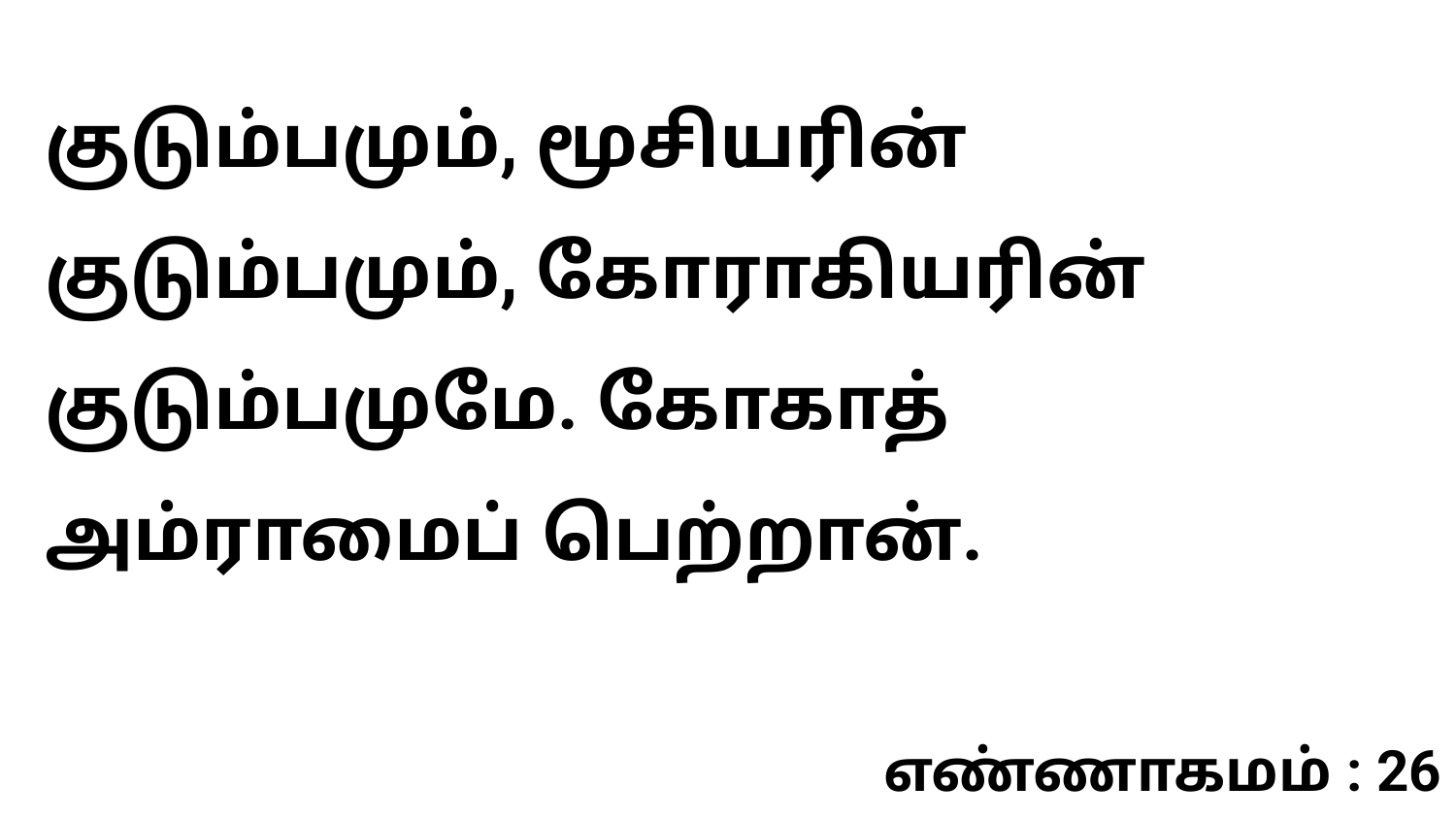

குடும்பமும், மூசியரின் குடும்பமும், கோராகியரின் குடும்பமுமே. கோகாத் அம்ராமைப் பெற்றான்.
எண்ணாகமம் : 26